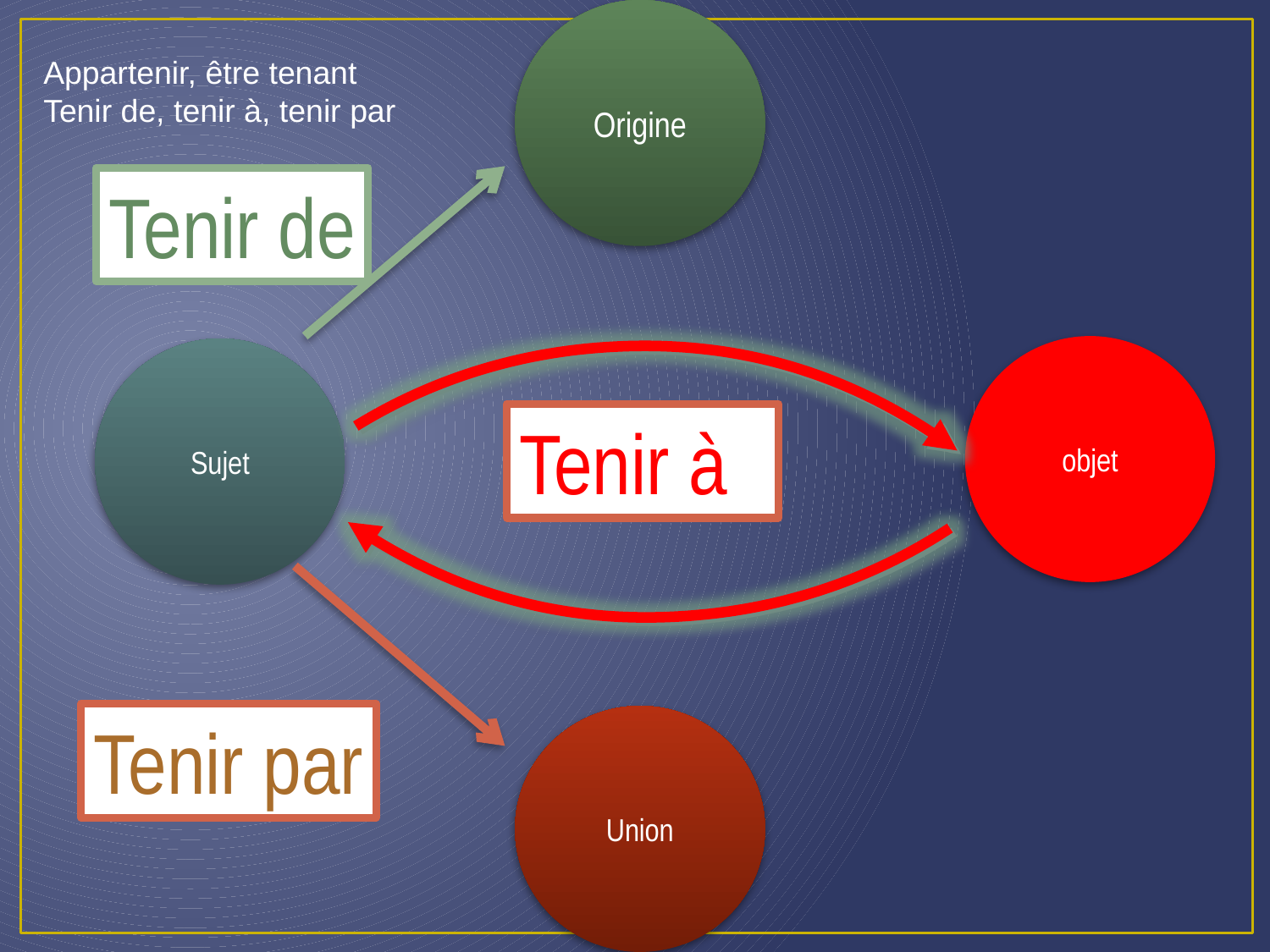

Origine
Appartenir, être tenant
Tenir de, tenir à, tenir par

Tenir de

objet
Sujet
Tenir à
Tenir par
Union